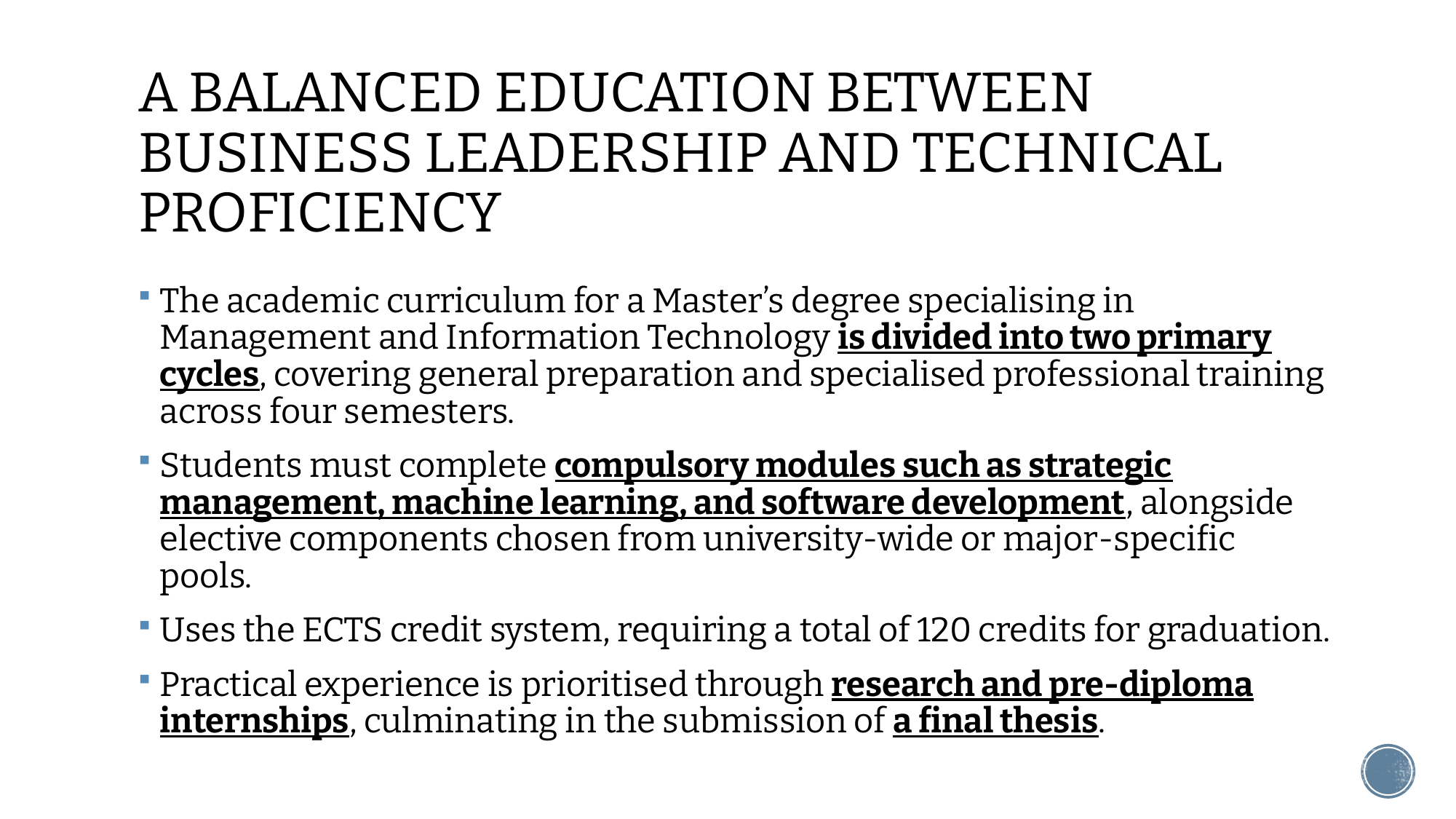

# a balanced education between business leadership and technical proficiency
The academic curriculum for a Master’s degree specialising in Management and Information Technology is divided into two primary cycles, covering general preparation and specialised professional training across four semesters.
Students must complete compulsory modules such as strategic management, machine learning, and software development, alongside elective components chosen from university-wide or major-specific pools.
Uses the ECTS credit system, requiring a total of 120 credits for graduation.
Practical experience is prioritised through research and pre-diploma internships, culminating in the submission of a final thesis.